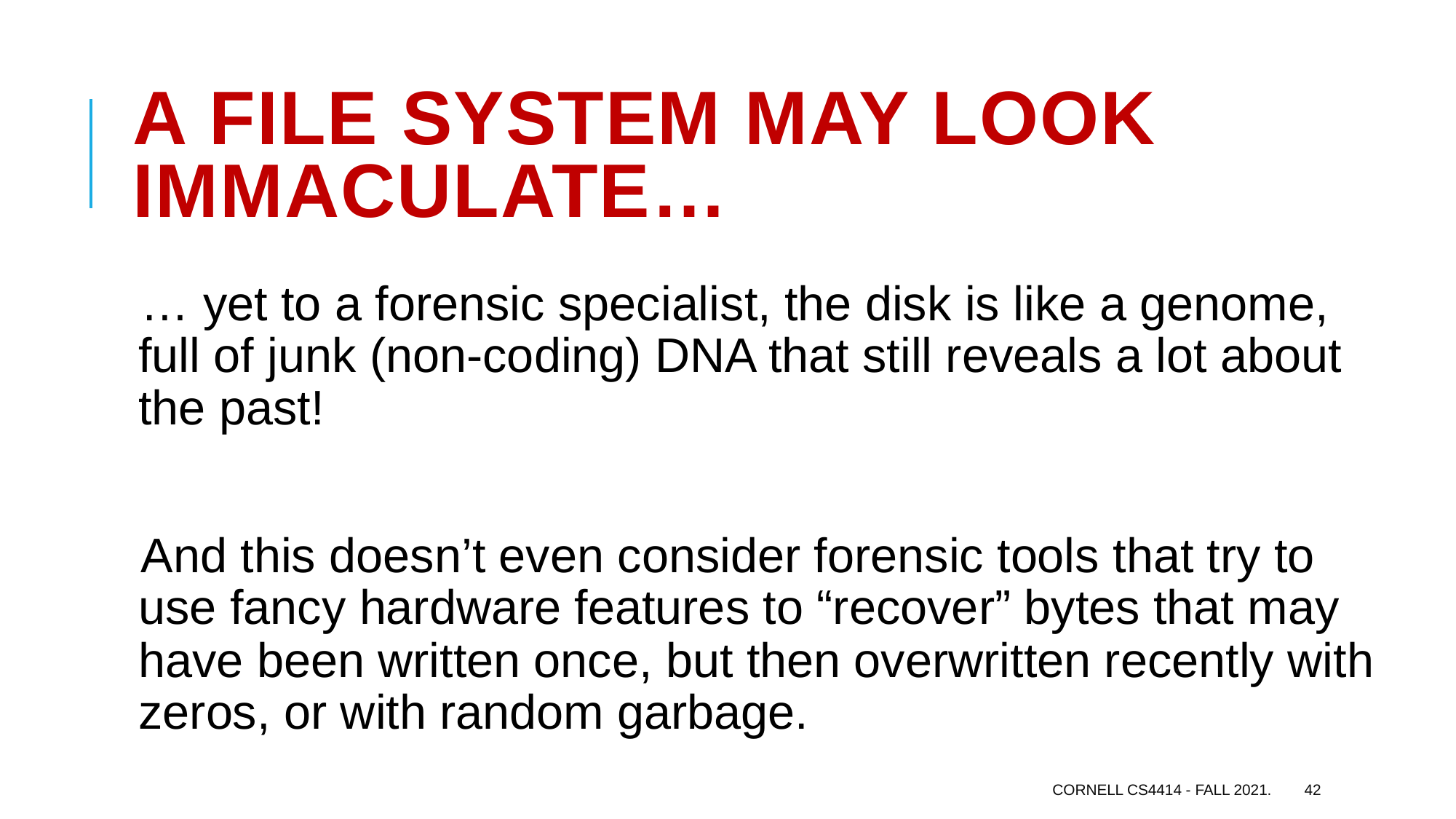

# A file system may look immaculate…
… yet to a forensic specialist, the disk is like a genome, full of junk (non-coding) DNA that still reveals a lot about the past!

And this doesn’t even consider forensic tools that try to use fancy hardware features to “recover” bytes that may have been written once, but then overwritten recently with zeros, or with random garbage.
Cornell CS4414 - Fall 2021.
42